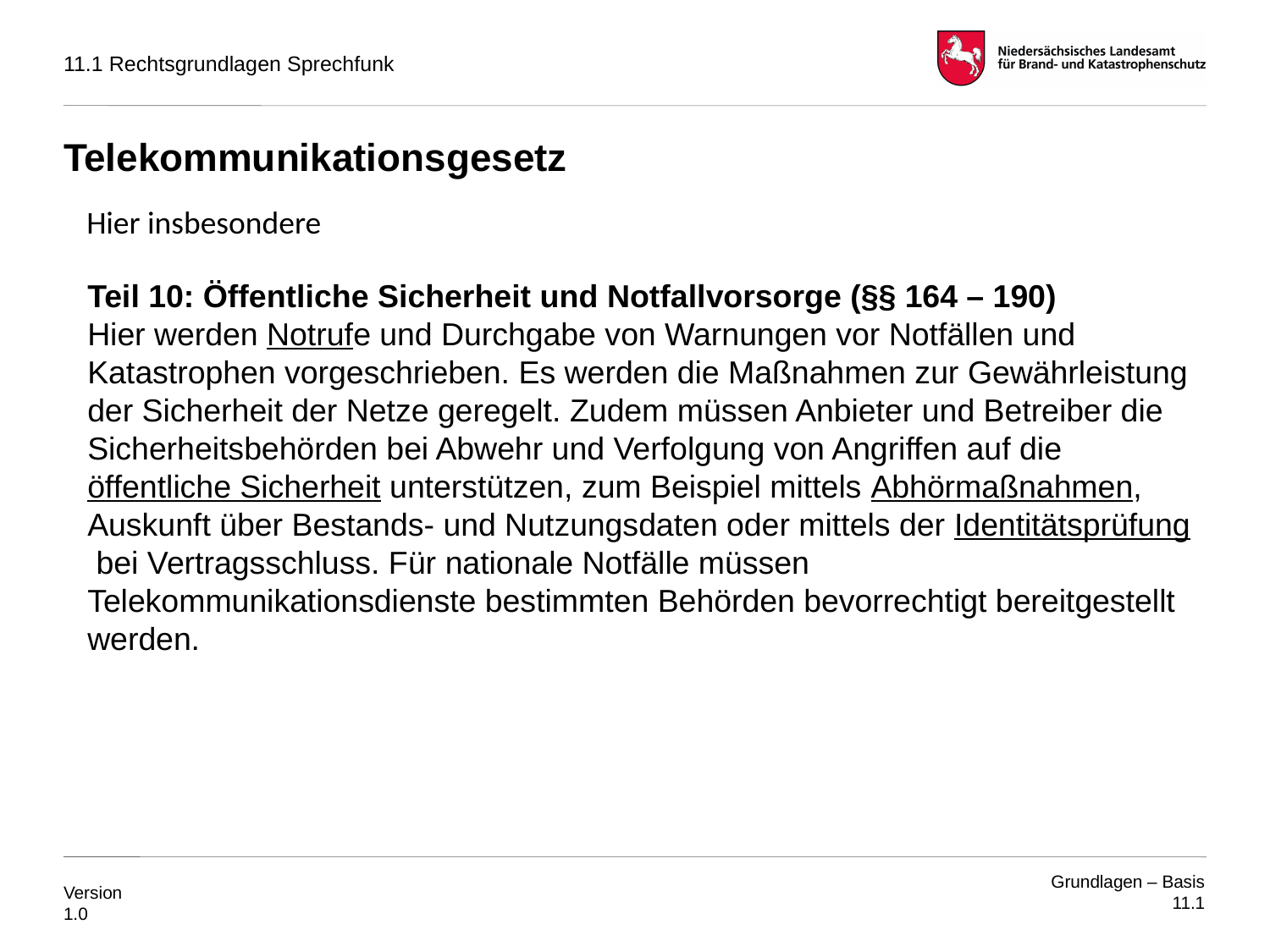

# Telekommunikationsgesetz
Hier insbesondere
Teil 10: Öffentliche Sicherheit und Notfallvorsorge (§§ 164 – 190)
Hier werden Notrufe und Durchgabe von Warnungen vor Notfällen und Katastrophen vorgeschrieben. Es werden die Maßnahmen zur Gewährleistung der Sicherheit der Netze geregelt. Zudem müssen Anbieter und Betreiber die Sicherheitsbehörden bei Abwehr und Verfolgung von Angriffen auf die öffentliche Sicherheit unterstützen, zum Beispiel mittels Abhörmaßnahmen, Auskunft über Bestands- und Nutzungsdaten oder mittels der Identitätsprüfung bei Vertragsschluss. Für nationale Notfälle müssen Telekommunikationsdienste bestimmten Behörden bevorrechtigt bereitgestellt werden.